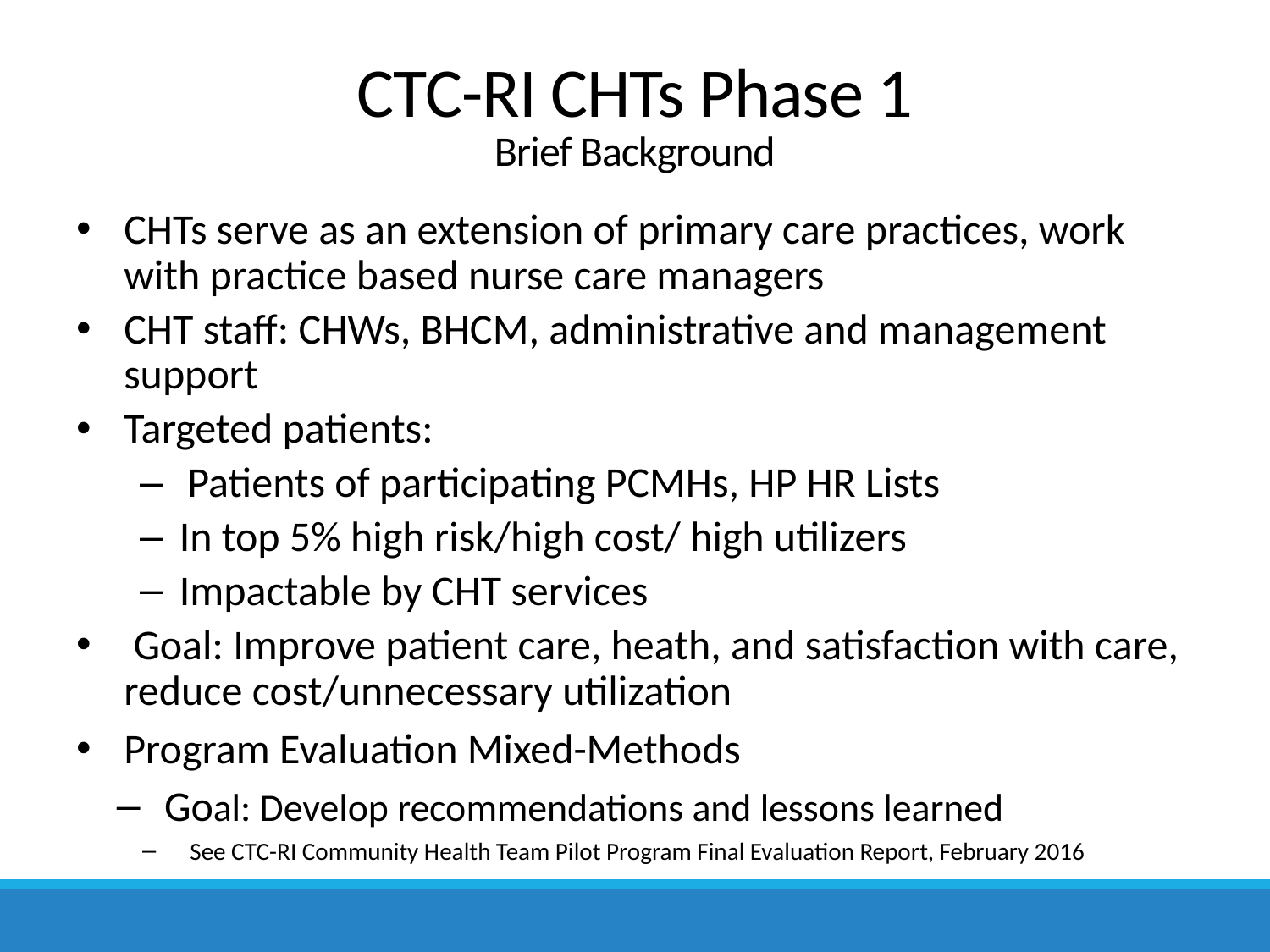

# CTC-RI CHTs Phase 1 Brief Background
CHTs serve as an extension of primary care practices, work with practice based nurse care managers
CHT staff: CHWs, BHCM, administrative and management support
Targeted patients:
Patients of participating PCMHs, HP HR Lists
In top 5% high risk/high cost/ high utilizers
Impactable by CHT services
 Goal: Improve patient care, heath, and satisfaction with care, reduce cost/unnecessary utilization
Program Evaluation Mixed-Methods
Goal: Develop recommendations and lessons learned
See CTC-RI Community Health Team Pilot Program Final Evaluation Report, February 2016